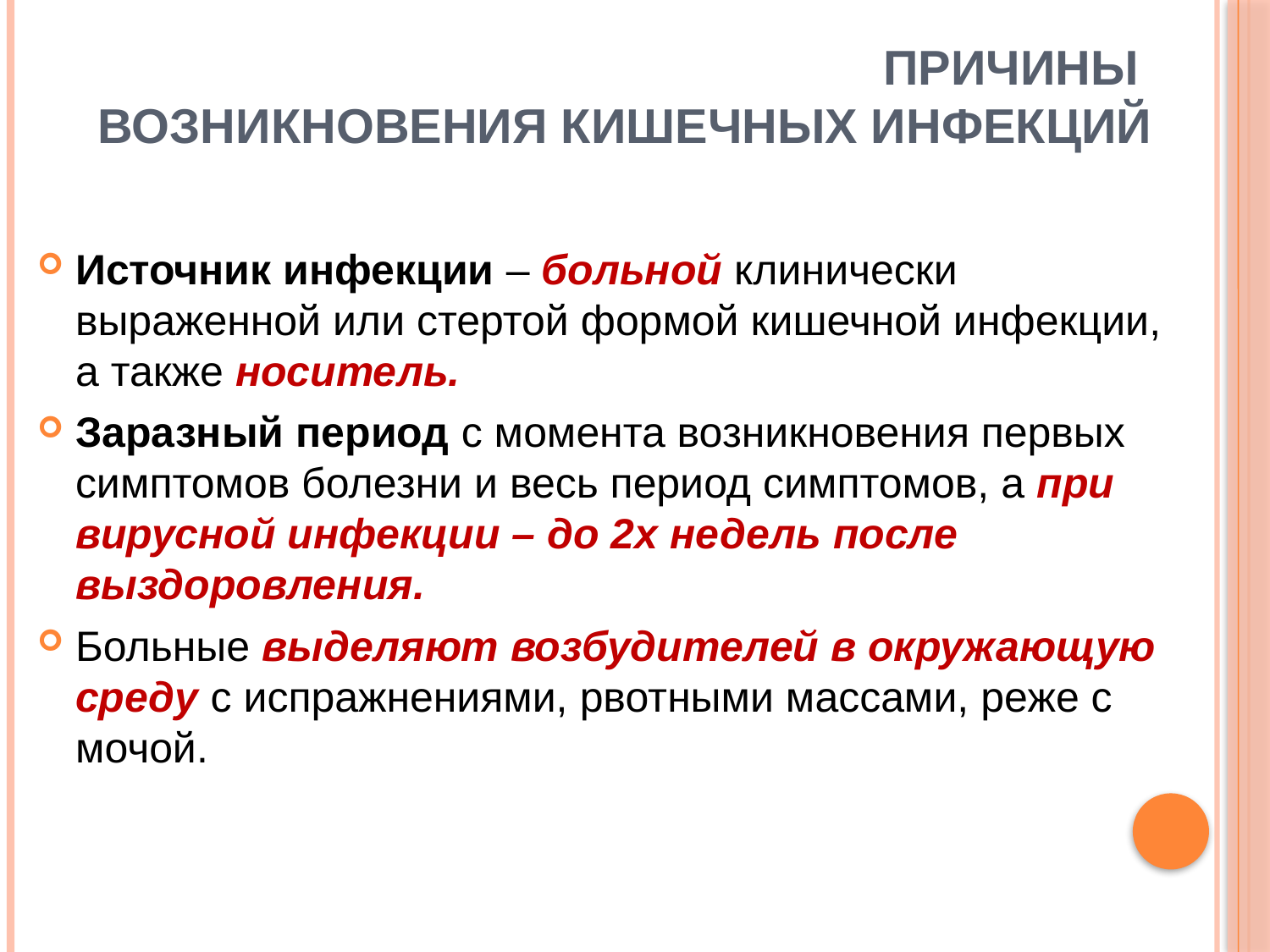

# Причины возникновения кишечных инфекций
Источник инфекции – больной клинически выраженной или стертой формой кишечной инфекции, а также носитель.
Заразный период с момента возникновения первых симптомов болезни и весь период симптомов, а при вирусной инфекции – до 2х недель после выздоровления.
Больные выделяют возбудителей в окружающую среду с испражнениями, рвотными массами, реже с мочой.